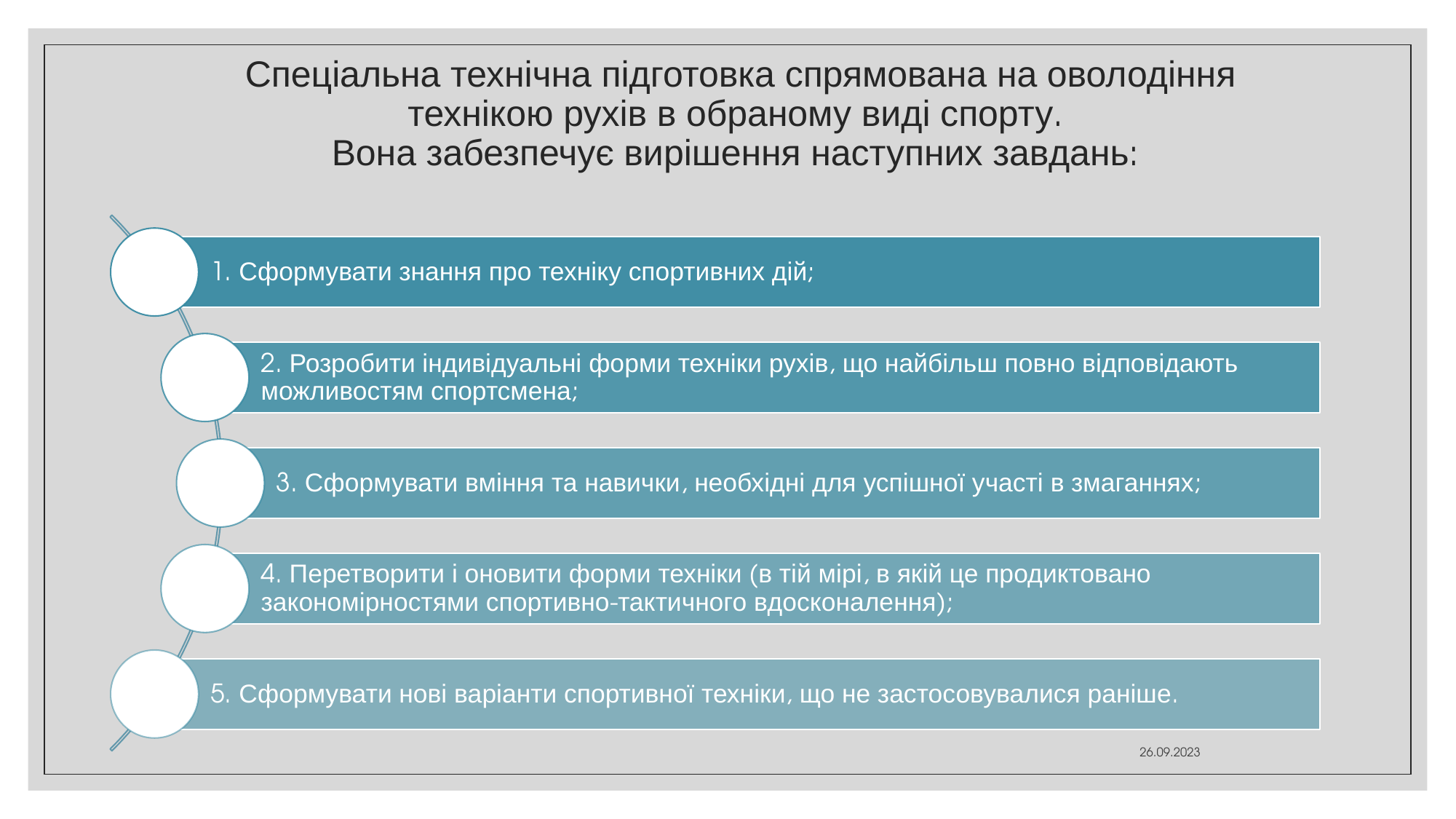

# Спеціальна технічна підготовка спрямована на оволодіння технікою рухів в обраному виді спорту. Вона забезпечує вирішення наступних завдань:

1. Сформувати знання про техніку спортивних дій;

2. Розробити індивідуальні форми техніки рухів, що найбільш повно відповідають можливостям спортсмена;

3. Сформувати вміння та навички, необхідні для успішної участі в змаганнях;

4. Перетворити і оновити форми техніки (в тій мірі, в якій це продиктовано закономірностями спортивно-тактичного вдосконалення);

5. Сформувати нові варіанти спортивної техніки, що не застосовувалися раніше.
26.09.2023